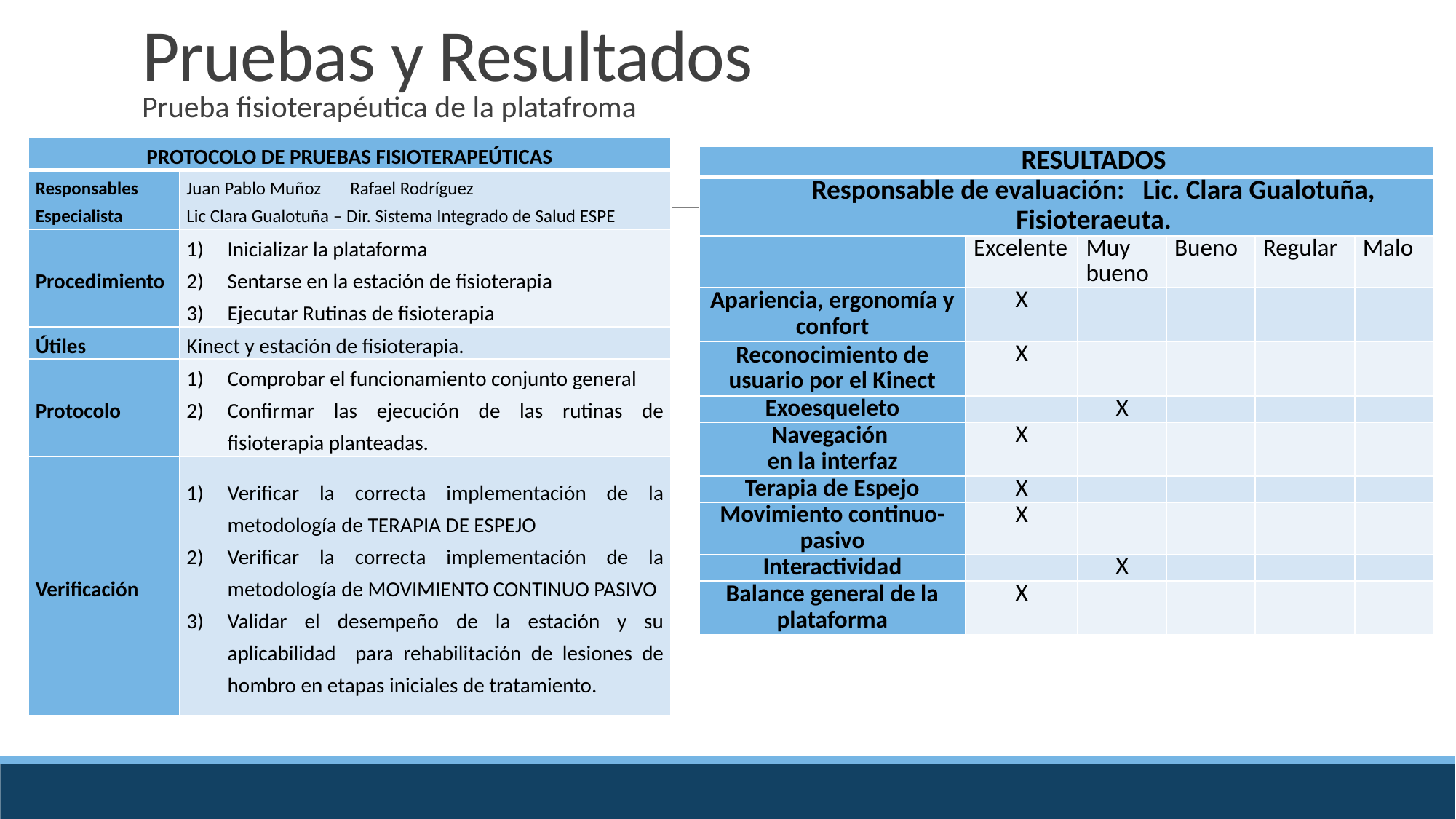

# Pruebas y Resultados
Prueba fisioterapéutica de la platafroma
| PROTOCOLO DE PRUEBAS FISIOTERAPEÚTICAS |  |
| --- | --- |
| Responsables Especialista | Juan Pablo Muñoz Rafael Rodríguez Lic Clara Gualotuña – Dir. Sistema Integrado de Salud ESPE |
| Procedimiento | Inicializar la plataforma Sentarse en la estación de fisioterapia Ejecutar Rutinas de fisioterapia |
| Útiles | Kinect y estación de fisioterapia. |
| Protocolo | Comprobar el funcionamiento conjunto general Confirmar las ejecución de las rutinas de fisioterapia planteadas. |
| Verificación | Verificar la correcta implementación de la metodología de TERAPIA DE ESPEJO Verificar la correcta implementación de la metodología de MOVIMIENTO CONTINUO PASIVO Validar el desempeño de la estación y su aplicabilidad para rehabilitación de lesiones de hombro en etapas iniciales de tratamiento. |
| RESULTADOS |  |  |  |  |  |
| --- | --- | --- | --- | --- | --- |
| Responsable de evaluación: Lic. Clara Gualotuña, Fisioteraeuta. |  |  |  |  |  |
|  | Excelente | Muy bueno | Bueno | Regular | Malo |
| Apariencia, ergonomía y confort | X |  |  |  |  |
| Reconocimiento de usuario por el Kinect | X |  |  |  |  |
| Exoesqueleto |  | X |  |  |  |
| Navegación en la interfaz | X |  |  |  |  |
| Terapia de Espejo | X |  |  |  |  |
| Movimiento continuo-pasivo | X |  |  |  |  |
| Interactividad |  | X |  |  |  |
| Balance general de la plataforma | X |  |  |  |  |